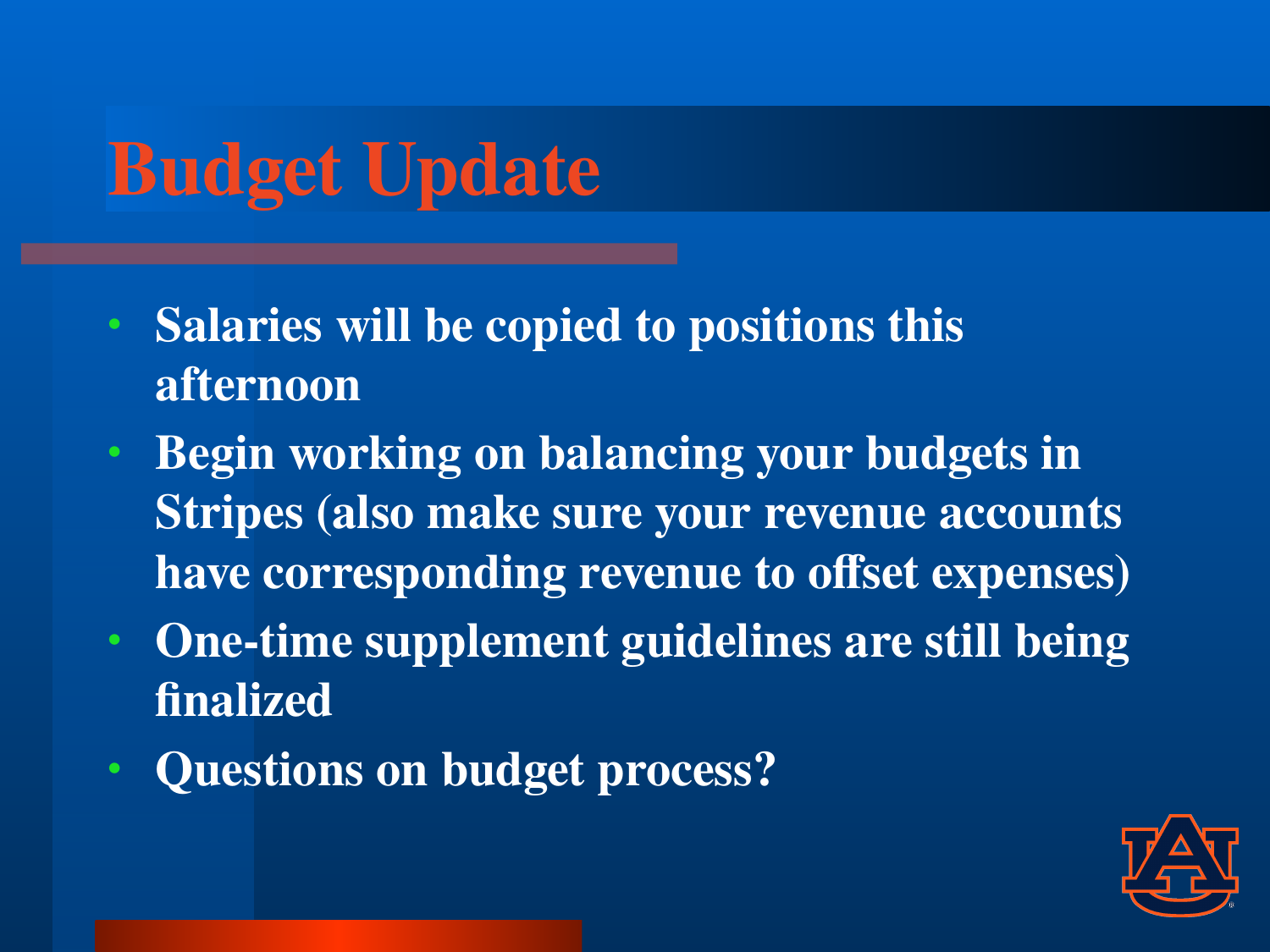

# Budget Update
Salaries will be copied to positions this afternoon
Begin working on balancing your budgets in Stripes (also make sure your revenue accounts have corresponding revenue to offset expenses)
One-time supplement guidelines are still being finalized
Questions on budget process?